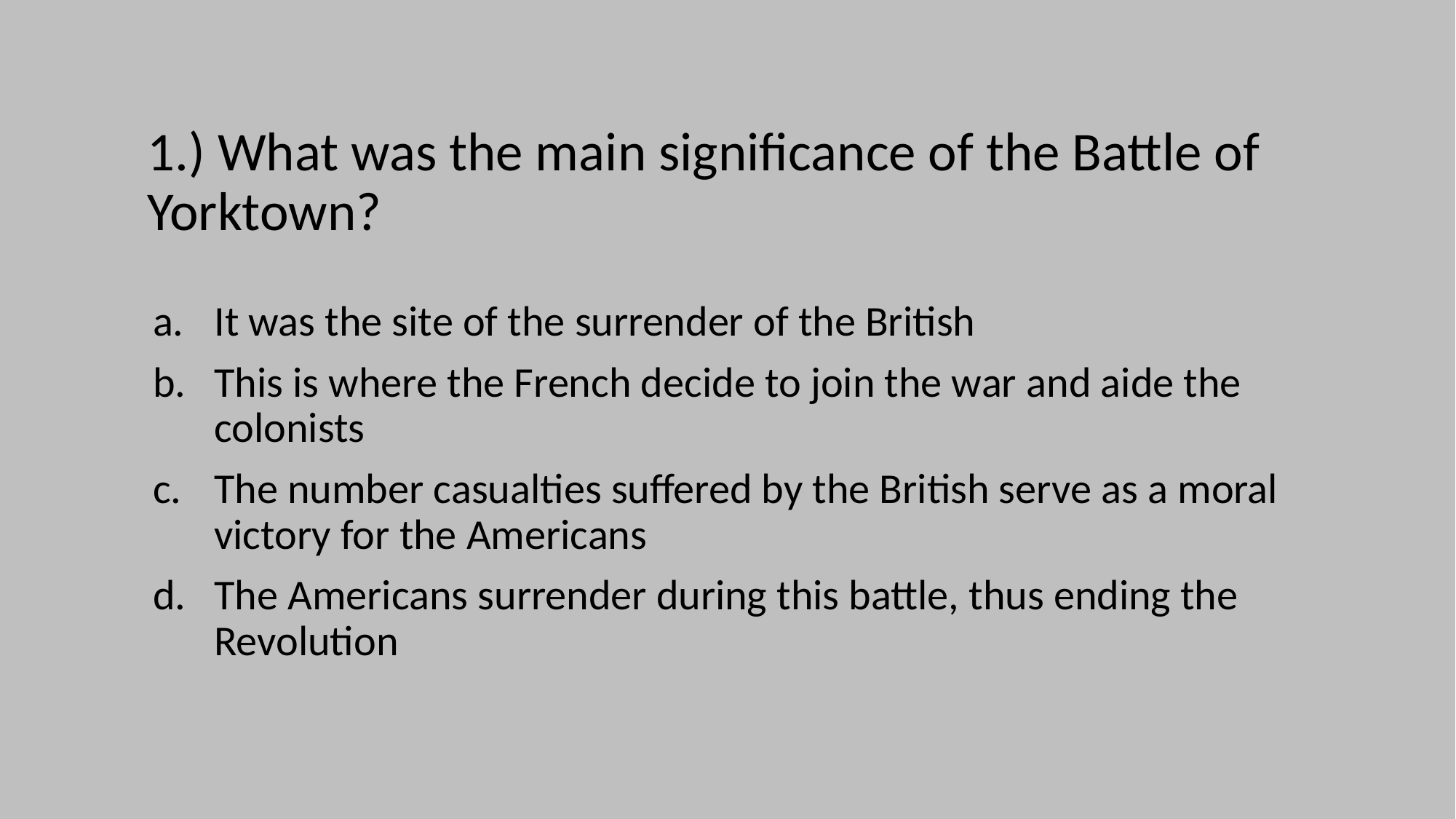

# 1.) What was the main significance of the Battle of Yorktown?
It was the site of the surrender of the British
This is where the French decide to join the war and aide the colonists
The number casualties suffered by the British serve as a moral victory for the Americans
The Americans surrender during this battle, thus ending the Revolution